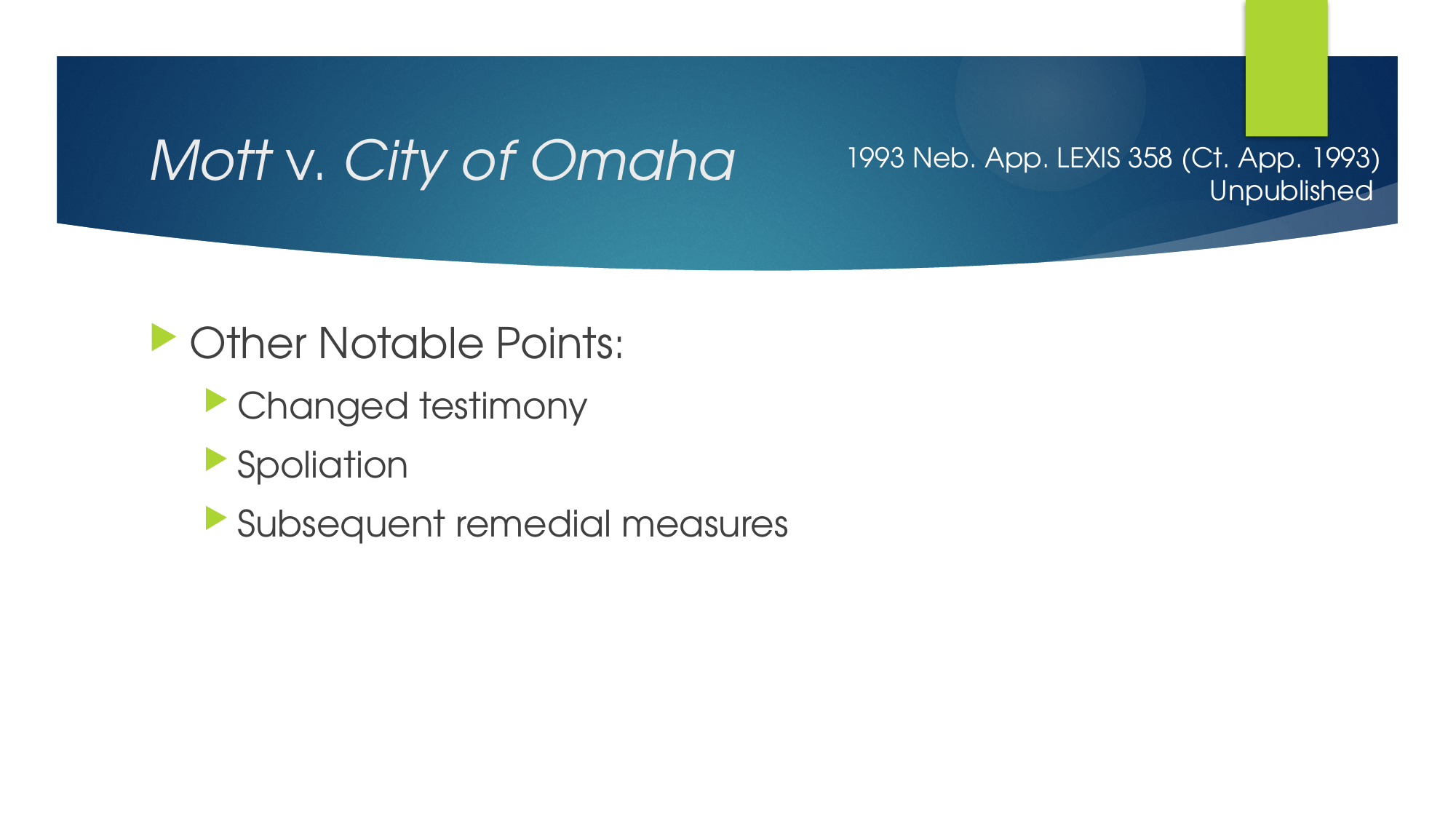

# Mott v. City of Omaha
1993 Neb. App. LEXIS 358 (Ct. App. 1993)
Unpublished
Other Notable Points:
Changed testimony
Spoliation
Subsequent remedial measures